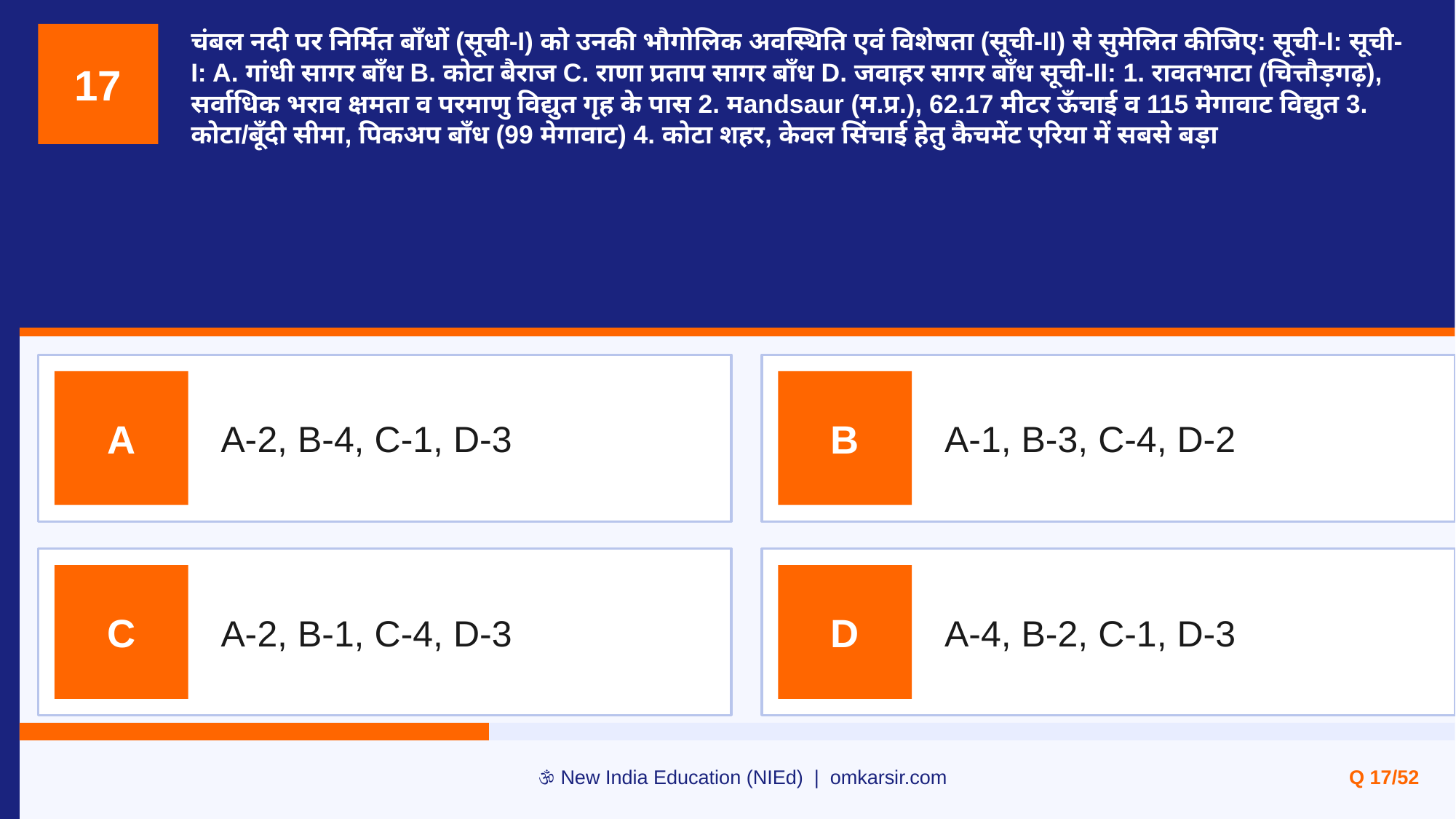

चंबल नदी पर निर्मित बाँधों (सूची-I) को उनकी भौगोलिक अवस्थिति एवं विशेषता (सूची-II) से सुमेलित कीजिए: सूची-I: सूची-I: A. गांधी सागर बाँध B. कोटा बैराज C. राणा प्रताप सागर बाँध D. जवाहर सागर बाँध सूची-II: 1. रावतभाटा (चित्तौड़गढ़), सर्वाधिक भराव क्षमता व परमाणु विद्युत गृह के पास 2. मandsaur (म.प्र.), 62.17 मीटर ऊँचाई व 115 मेगावाट विद्युत 3. कोटा/बूँदी सीमा, पिकअप बाँध (99 मेगावाट) 4. कोटा शहर, केवल सिंचाई हेतु कैचमेंट एरिया में सबसे बड़ा
17

A-2, B-4, C-1, D-3
A-1, B-3, C-4, D-2
A
B

A-2, B-1, C-4, D-3
A-4, B-2, C-1, D-3
C
D

🕉️ New India Education (NIEd)  |  omkarsir.com
Q 17/52